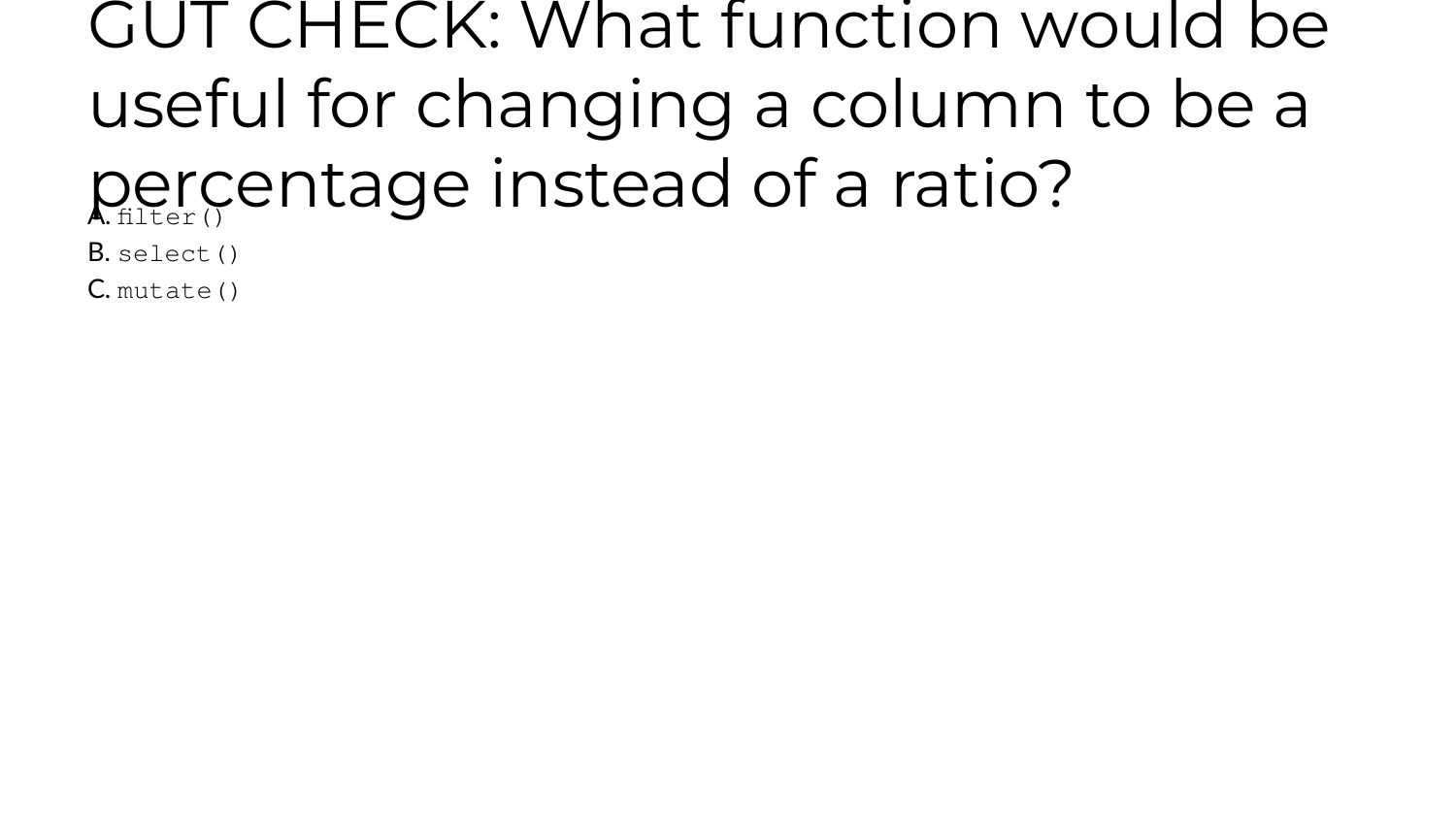

# GUT CHECK: What function would be useful for changing a column to be a percentage instead of a ratio?
A. filter()
B. select()
C. mutate()